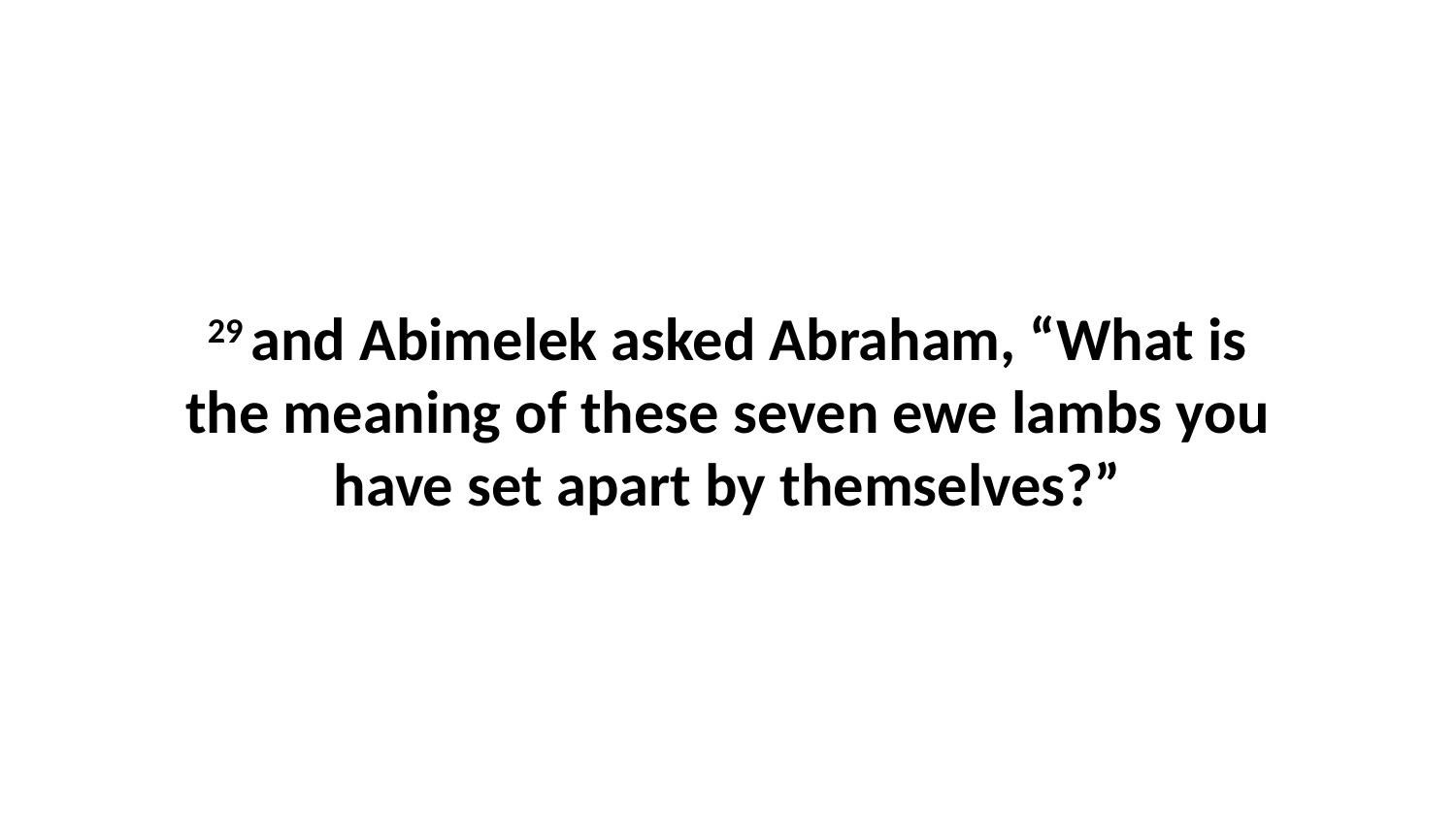

29 and Abimelek asked Abraham, “What is the meaning of these seven ewe lambs you have set apart by themselves?”